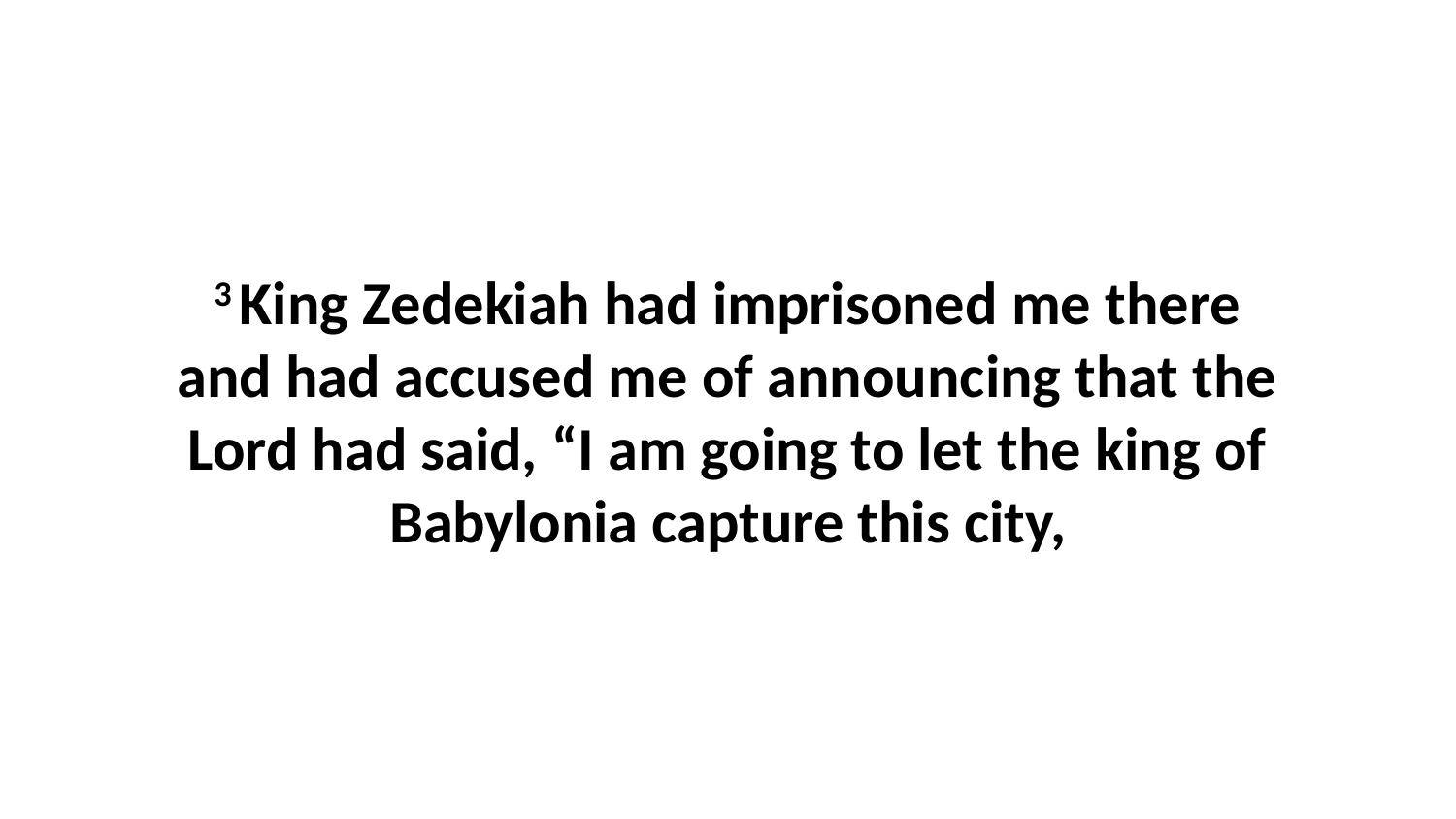

3 King Zedekiah had imprisoned me there and had accused me of announcing that the Lord had said, “I am going to let the king of Babylonia capture this city,